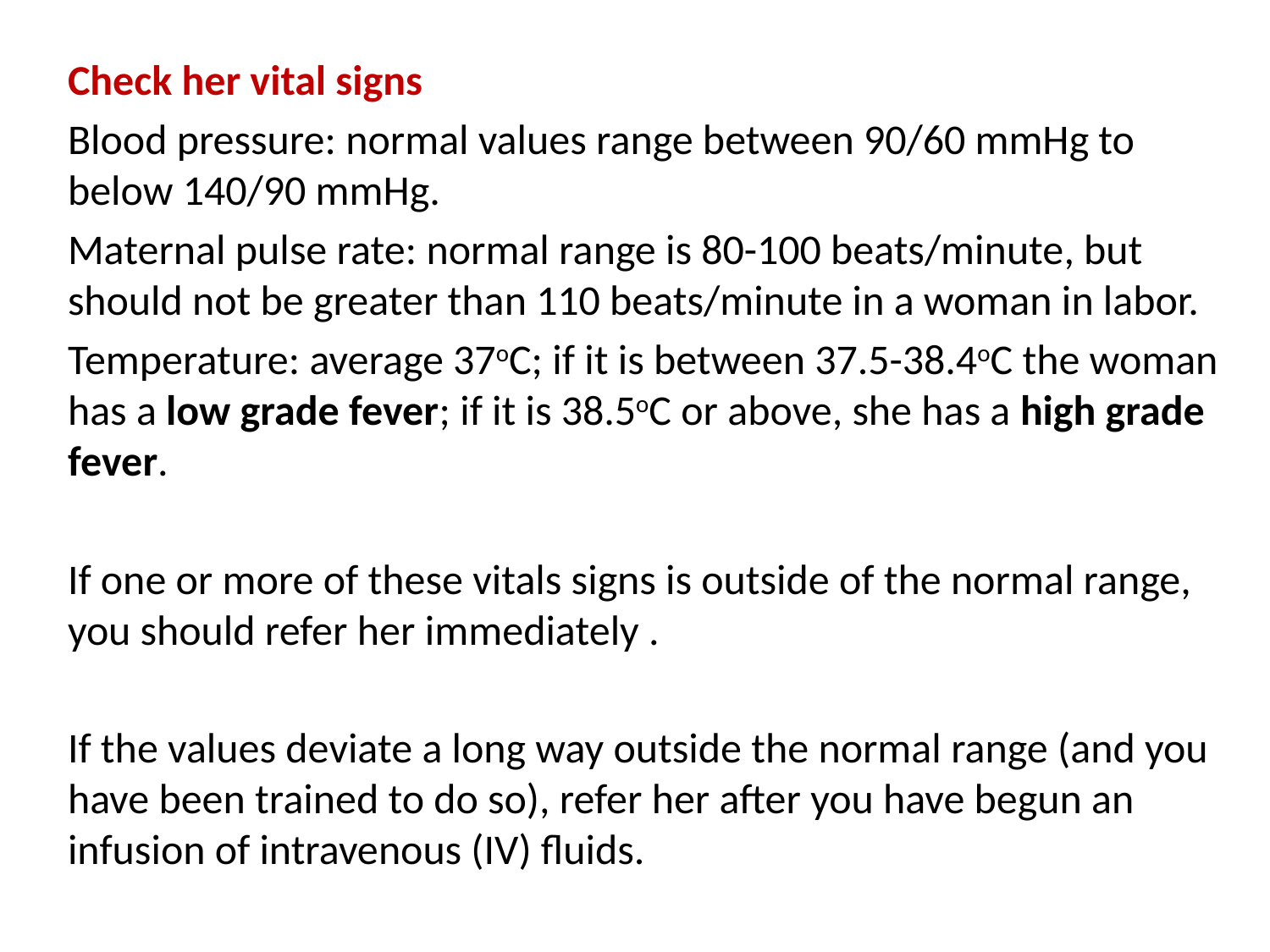

Check her vital signs
Blood pressure: normal values range between 90/60 mmHg to below 140/90 mmHg.
Maternal pulse rate: normal range is 80-100 beats/minute, but should not be greater than 110 beats/minute in a woman in labor.
Temperature: average 37oC; if it is between 37.5-38.4oC the woman has a low grade fever; if it is 38.5oC or above, she has a high grade fever.

If one or more of these vitals signs is outside of the normal range, you should refer her immediately .

If the values deviate a long way outside the normal range (and you have been trained to do so), refer her after you have begun an infusion of intravenous (IV) fluids.